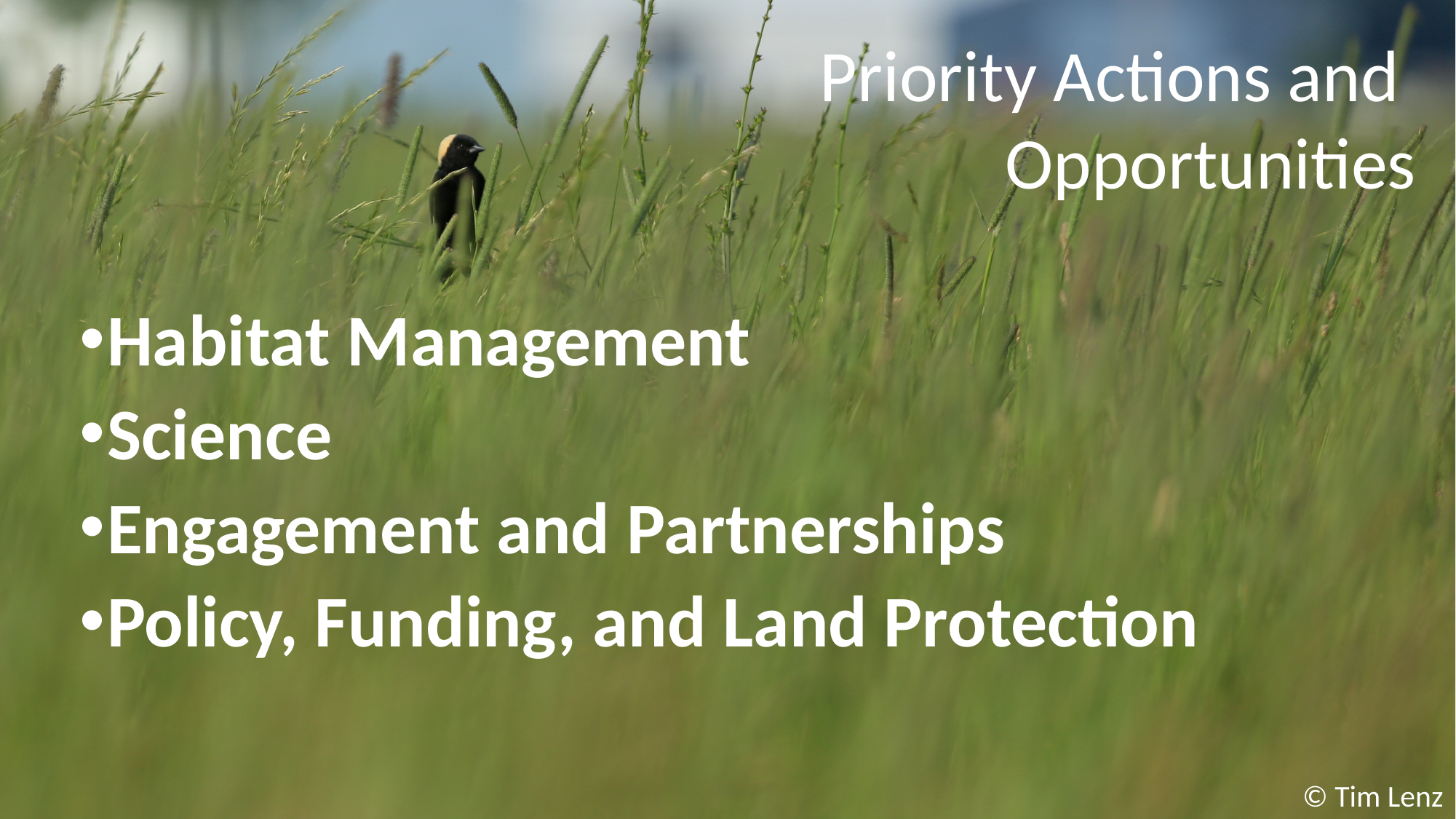

Priority Actions and
Opportunities

Habitat Management
Science
Engagement and Partnerships
Policy, Funding, and Land Protection

© Tim Lenz